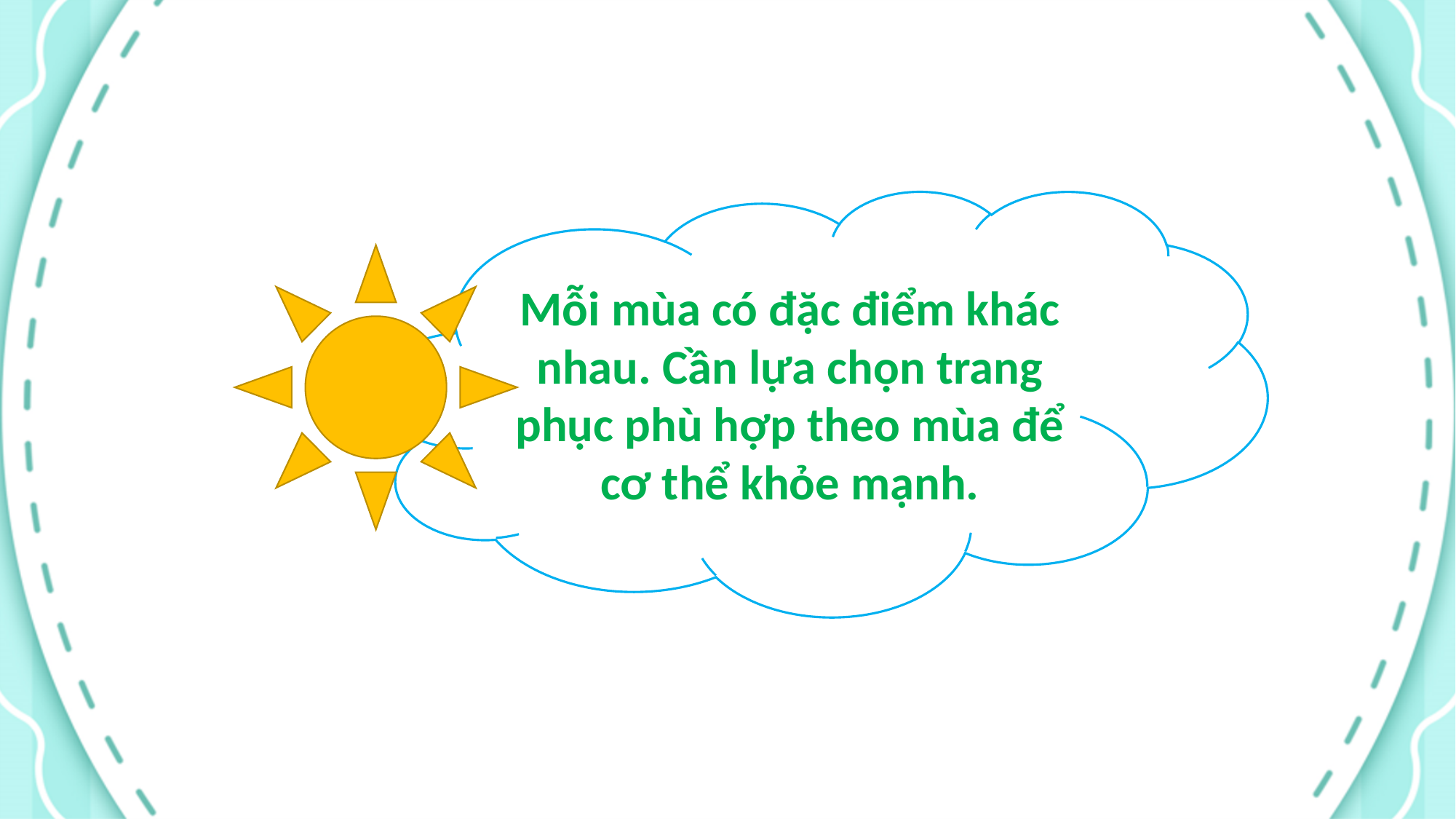

Mỗi mùa có đặc điểm khác nhau. Cần lựa chọn trang phục phù hợp theo mùa để cơ thể khỏe mạnh.